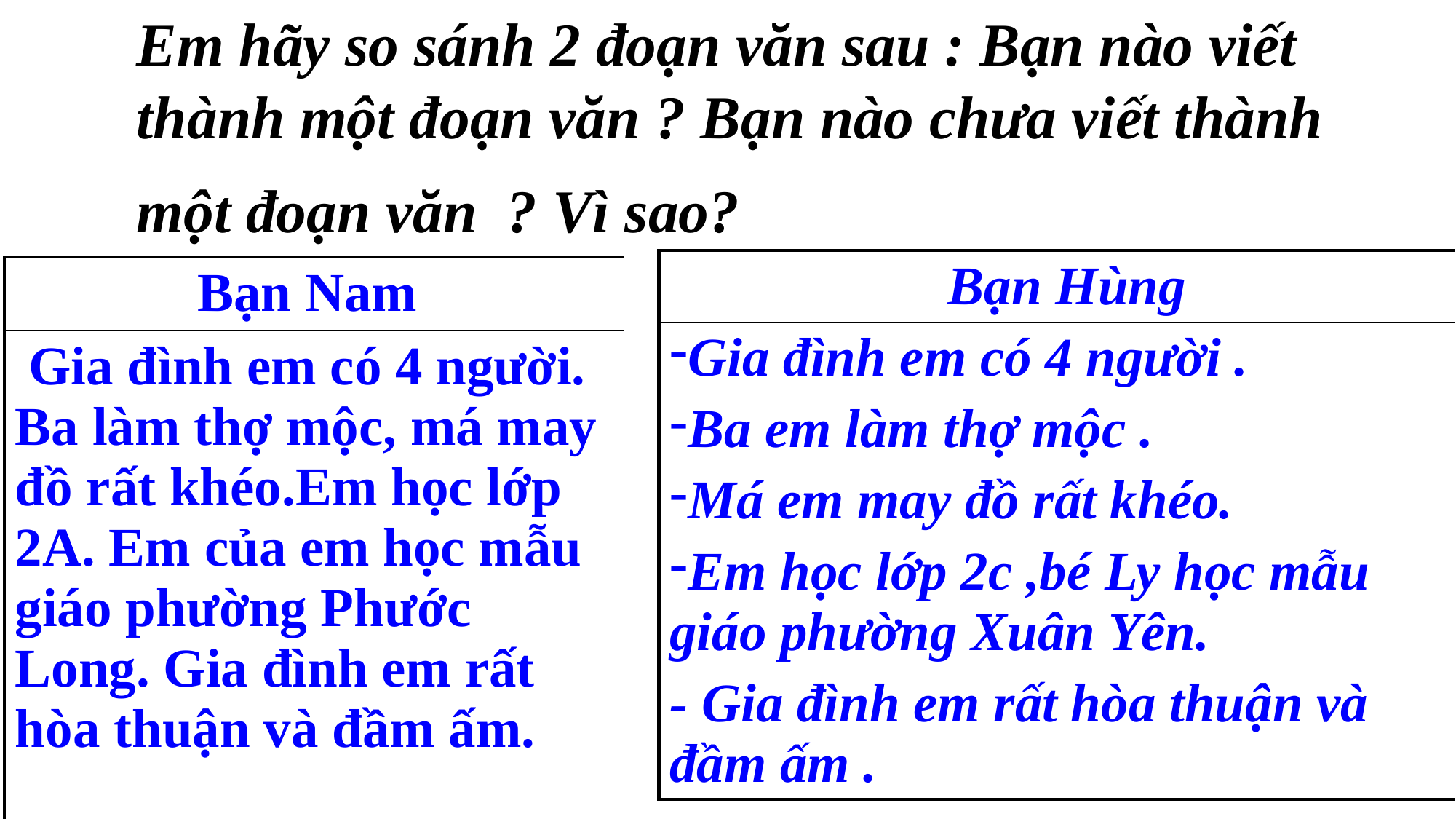

Em hãy so sánh 2 đoạn văn sau : Bạn nào viết thành một đoạn văn ? Bạn nào chưa viết thành một đoạn văn  ? Vì sao?
| Bạn Hùng |
| --- |
| Gia đình em có 4 người . Ba em làm thợ mộc . Má em may đồ rất khéo. Em học lớp 2c ,bé Ly học mẫu giáo phường Xuân Yên. - Gia đình em rất hòa thuận và đầm ấm . |
| Bạn Nam |
| --- |
| Gia đình em có 4 người. Ba làm thợ mộc, má may đồ rất khéo.Em học lớp 2A. Em của em học mẫu giáo phường Phước Long. Gia đình em rất hòa thuận và đầm ấm. |